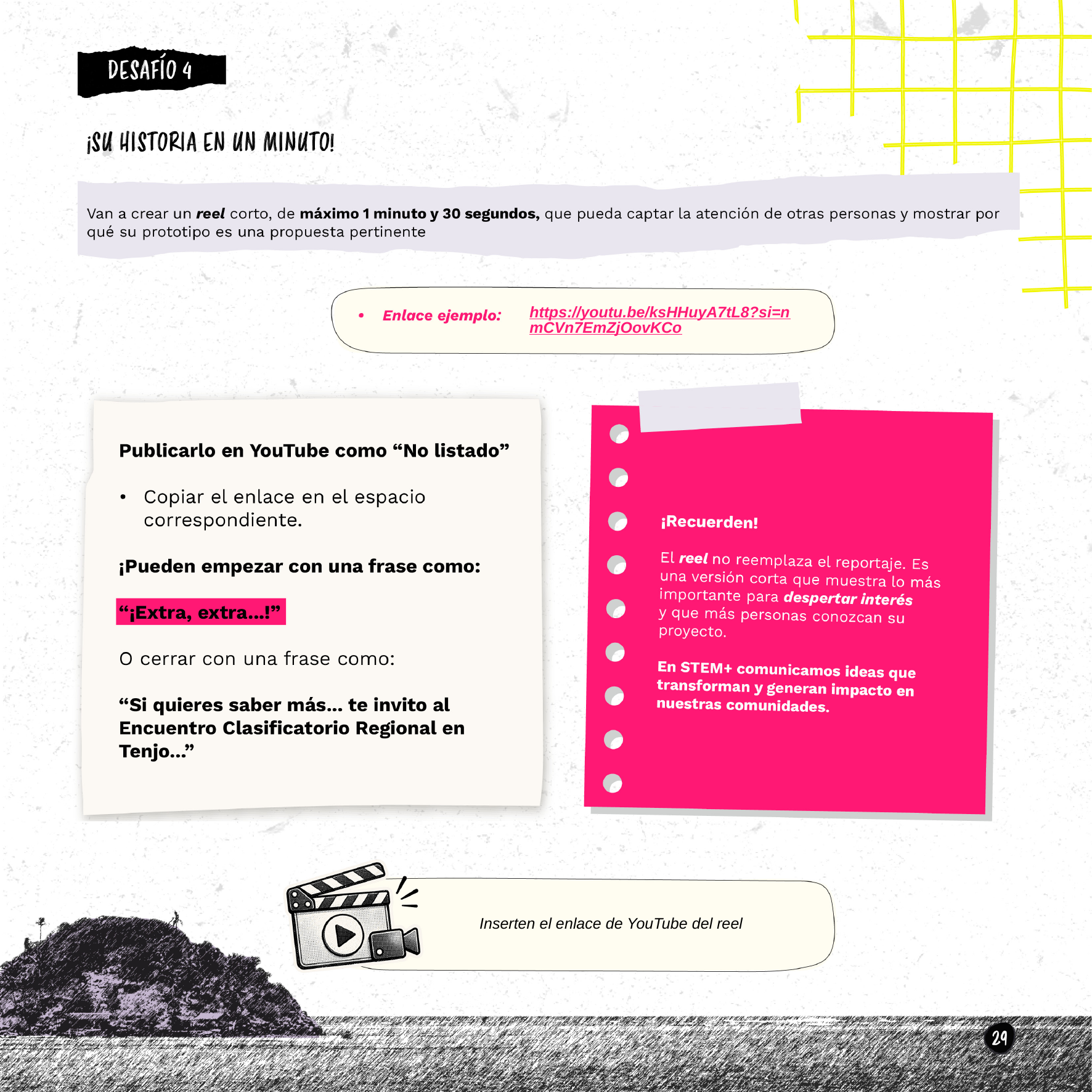

https://youtu.be/ksHHuyA7tL8?si=nmCVn7EmZjOovKCo
Inserten el enlace de YouTube del reel